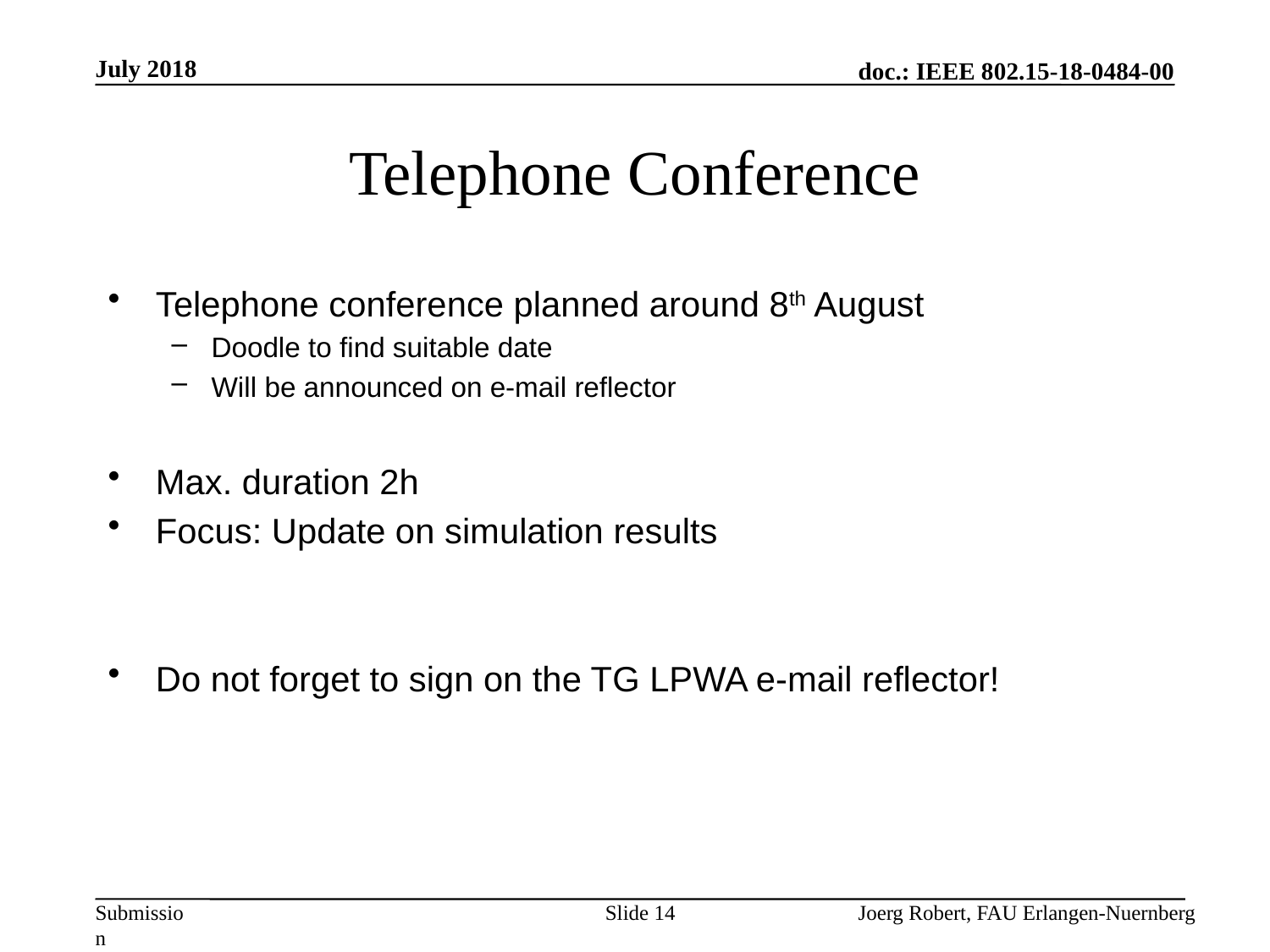

July 2018
# Telephone Conference
Telephone conference planned around 8th August
Doodle to find suitable date
Will be announced on e-mail reflector

Max. duration 2h
Focus: Update on simulation results

Do not forget to sign on the TG LPWA e-mail reflector!

Slide 14
Joerg Robert, FAU Erlangen-Nuernberg